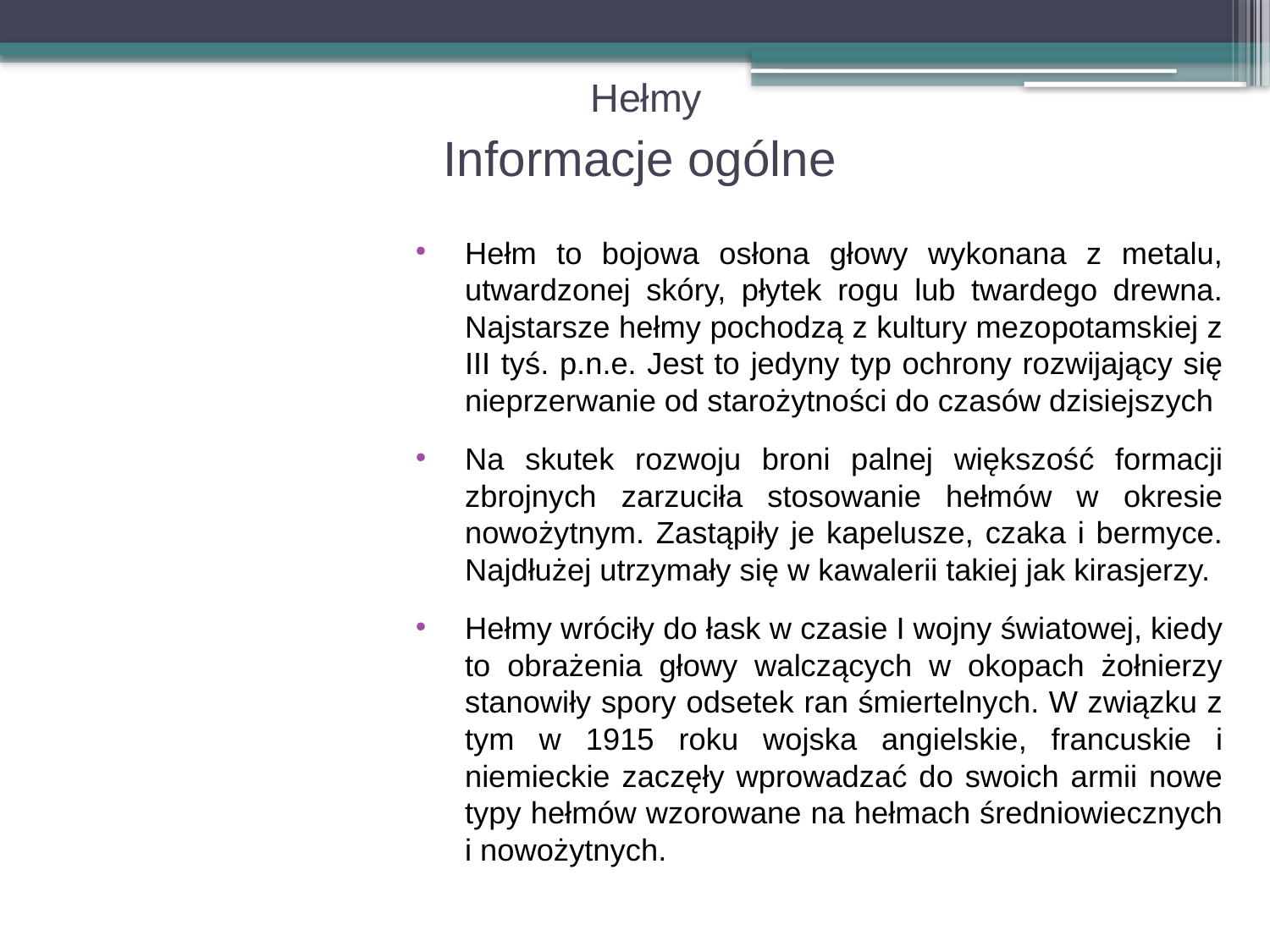

# Hełmy
Informacje ogólne

Hełm to bojowa osłona głowy wykonana z metalu, utwardzonej skóry, płytek rogu lub twardego drewna. Najstarsze hełmy pochodzą z kultury mezopotamskiej z III tyś. p.n.e. Jest to jedyny typ ochrony rozwijający się nieprzerwanie od starożytności do czasów dzisiejszych
Na skutek rozwoju broni palnej większość formacji zbrojnych zarzuciła stosowanie hełmów w okresie nowożytnym. Zastąpiły je kapelusze, czaka i bermyce. Najdłużej utrzymały się w kawalerii takiej jak kirasjerzy.
Hełmy wróciły do łask w czasie I wojny światowej, kiedy to obrażenia głowy walczących w okopach żołnierzy stanowiły spory odsetek ran śmiertelnych. W związku z tym w 1915 roku wojska angielskie, francuskie i niemieckie zaczęły wprowadzać do swoich armii nowe typy hełmów wzorowane na hełmach średniowiecznych i nowożytnych.